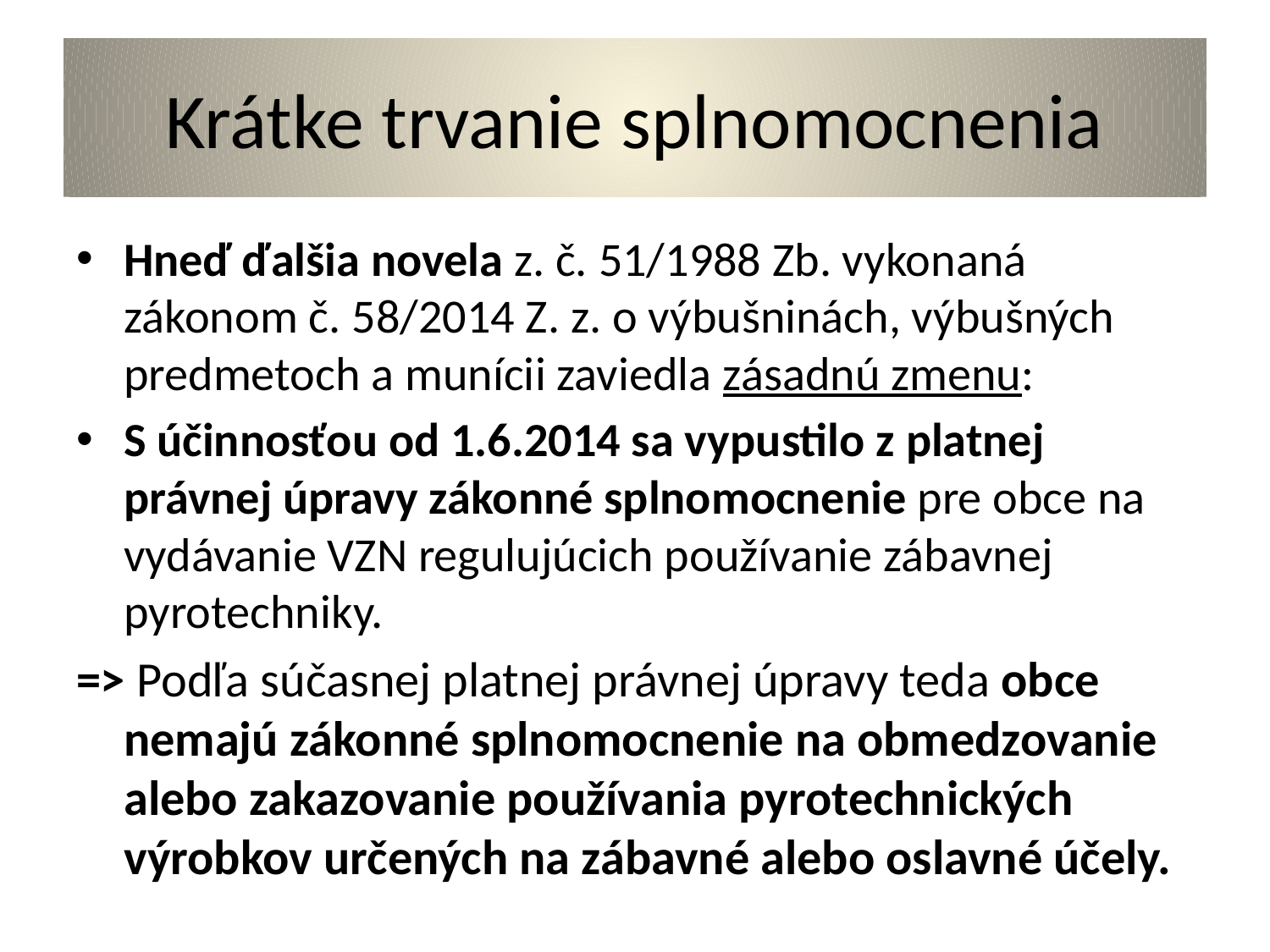

# Krátke trvanie splnomocnenia
Hneď ďalšia novela z. č. 51/1988 Zb. vykonaná zákonom č. 58/2014 Z. z. o výbušninách, výbušných predmetoch a munícii zaviedla zásadnú zmenu:
S účinnosťou od 1.6.2014 sa vypustilo z platnej právnej úpravy zákonné splnomocnenie pre obce na vydávanie VZN regulujúcich používanie zábavnej pyrotechniky.
=> Podľa súčasnej platnej právnej úpravy teda obce nemajú zákonné splnomocnenie na obmedzovanie alebo zakazovanie používania pyrotechnických výrobkov určených na zábavné alebo oslavné účely.